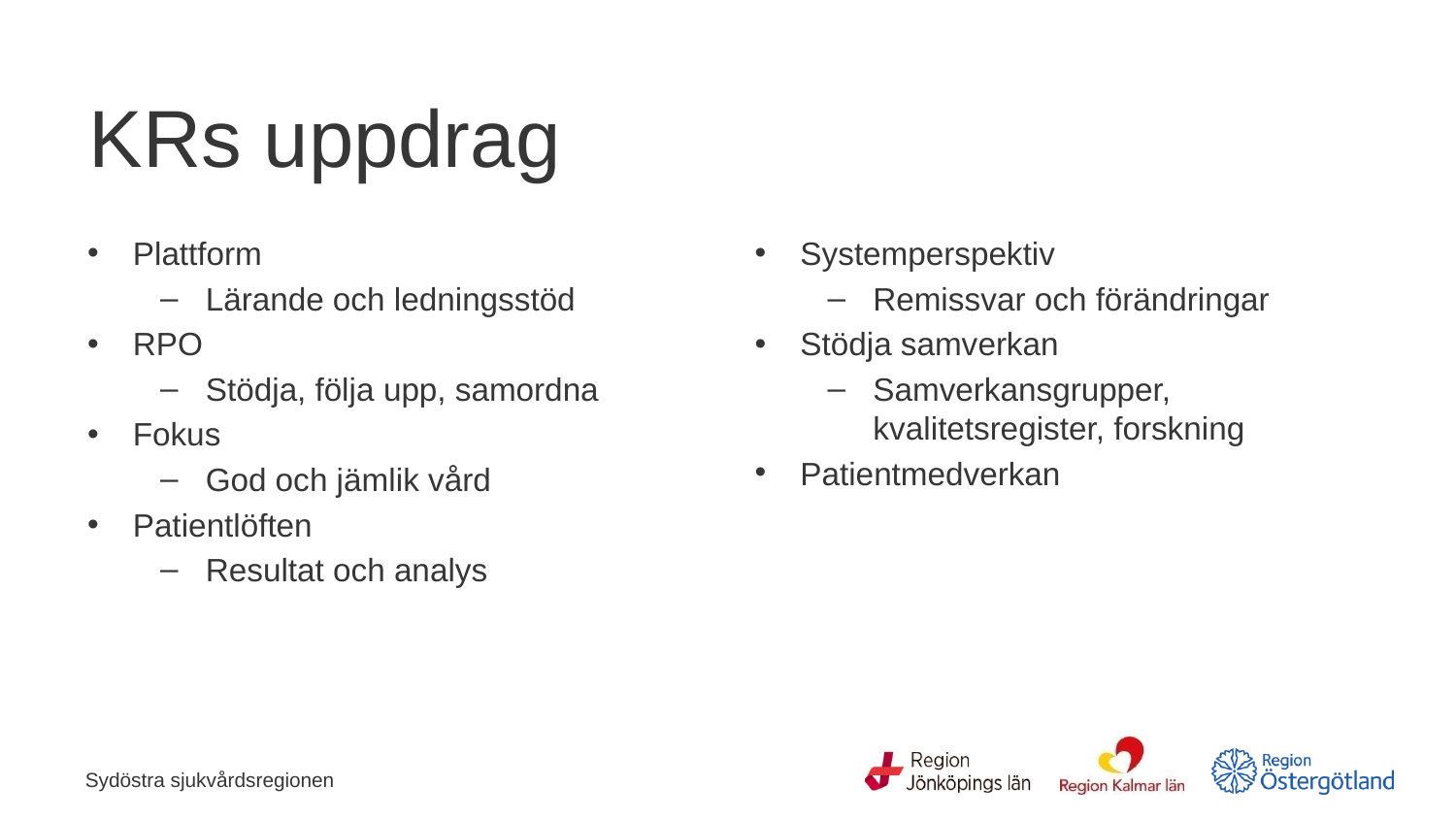

# KRs uppdrag
Plattform
Lärande och ledningsstöd
RPO
Stödja, följa upp, samordna
Fokus
God och jämlik vård
Patientlöften
Resultat och analys
Systemperspektiv
Remissvar och förändringar
Stödja samverkan
Samverkansgrupper, kvalitetsregister, forskning
Patientmedverkan